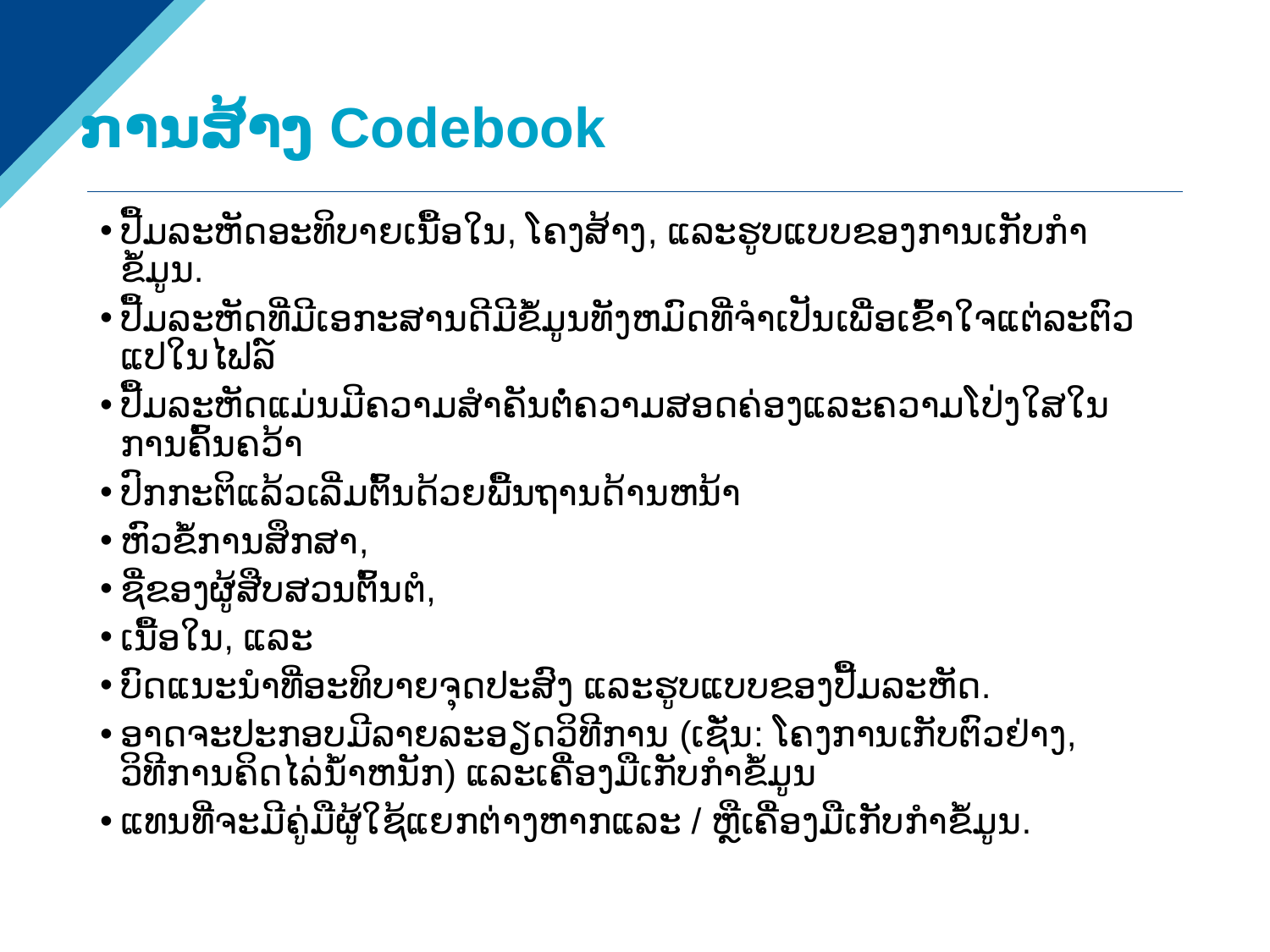

# ການສ້າງ Codebook
ປື້ມລະຫັດອະທິບາຍເນື້ອໃນ, ໂຄງສ້າງ, ແລະຮູບແບບຂອງການເກັບກໍາຂໍ້ມູນ.
ປື້ມລະຫັດທີ່ມີເອກະສານດີມີຂໍ້ມູນທັງຫມົດທີ່ຈໍາເປັນເພື່ອເຂົ້າໃຈແຕ່ລະຕົວແປໃນໄຟລ໌
ປື້ມລະຫັດແມ່ນມີຄວາມສໍາຄັນຕໍ່ຄວາມສອດຄ່ອງແລະຄວາມໂປ່ງໃສໃນການຄົ້ນຄວ້າ
ປົກກະຕິແລ້ວເລີ່ມຕົ້ນດ້ວຍພື້ນຖານດ້ານຫນ້າ
ຫົວ​ຂໍ້​ການ​ສຶກ​ສາ​,
ຊື່ຂອງຜູ້ສືບສວນຕົ້ນຕໍ,
ເນື້ອໃນ, ແລະ
ບົດແນະນຳທີ່ອະທິບາຍຈຸດປະສົງ ແລະຮູບແບບຂອງປື້ມລະຫັດ.
ອາດຈະປະກອບມີລາຍລະອຽດວິທີການ (ເຊັ່ນ: ໂຄງການເກັບຕົວຢ່າງ, ວິທີການຄິດໄລ່ນ້ໍາຫນັກ) ແລະເຄື່ອງມືເກັບກໍາຂໍ້ມູນ
ແທນທີ່ຈະມີຄູ່ມືຜູ້ໃຊ້ແຍກຕ່າງຫາກແລະ / ຫຼືເຄື່ອງມືເກັບກໍາຂໍ້ມູນ.